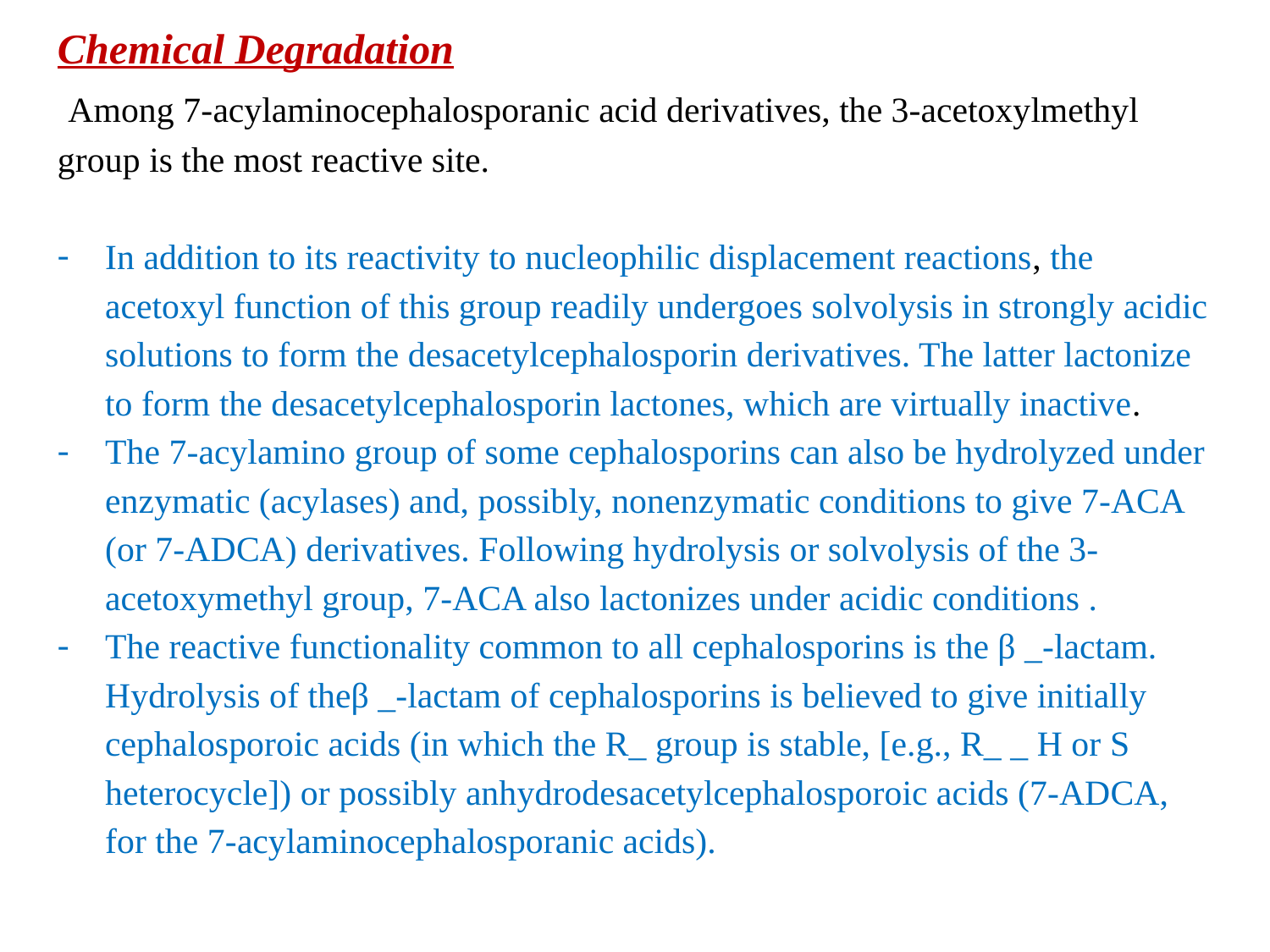

Chemical Degradation
 Among 7-acylaminocephalosporanic acid derivatives, the 3-acetoxylmethyl group is the most reactive site.

In addition to its reactivity to nucleophilic displacement reactions, the acetoxyl function of this group readily undergoes solvolysis in strongly acidic solutions to form the desacetylcephalosporin derivatives. The latter lactonize to form the desacetylcephalosporin lactones, which are virtually inactive.
The 7-acylamino group of some cephalosporins can also be hydrolyzed under enzymatic (acylases) and, possibly, nonenzymatic conditions to give 7-ACA (or 7-ADCA) derivatives. Following hydrolysis or solvolysis of the 3-acetoxymethyl group, 7-ACA also lactonizes under acidic conditions .
The reactive functionality common to all cephalosporins is the β _-lactam. Hydrolysis of theβ _-lactam of cephalosporins is believed to give initially cephalosporoic acids (in which the R_ group is stable, [e.g., R_ _ H or S heterocycle]) or possibly anhydrodesacetylcephalosporoic acids (7-ADCA, for the 7-acylaminocephalosporanic acids).